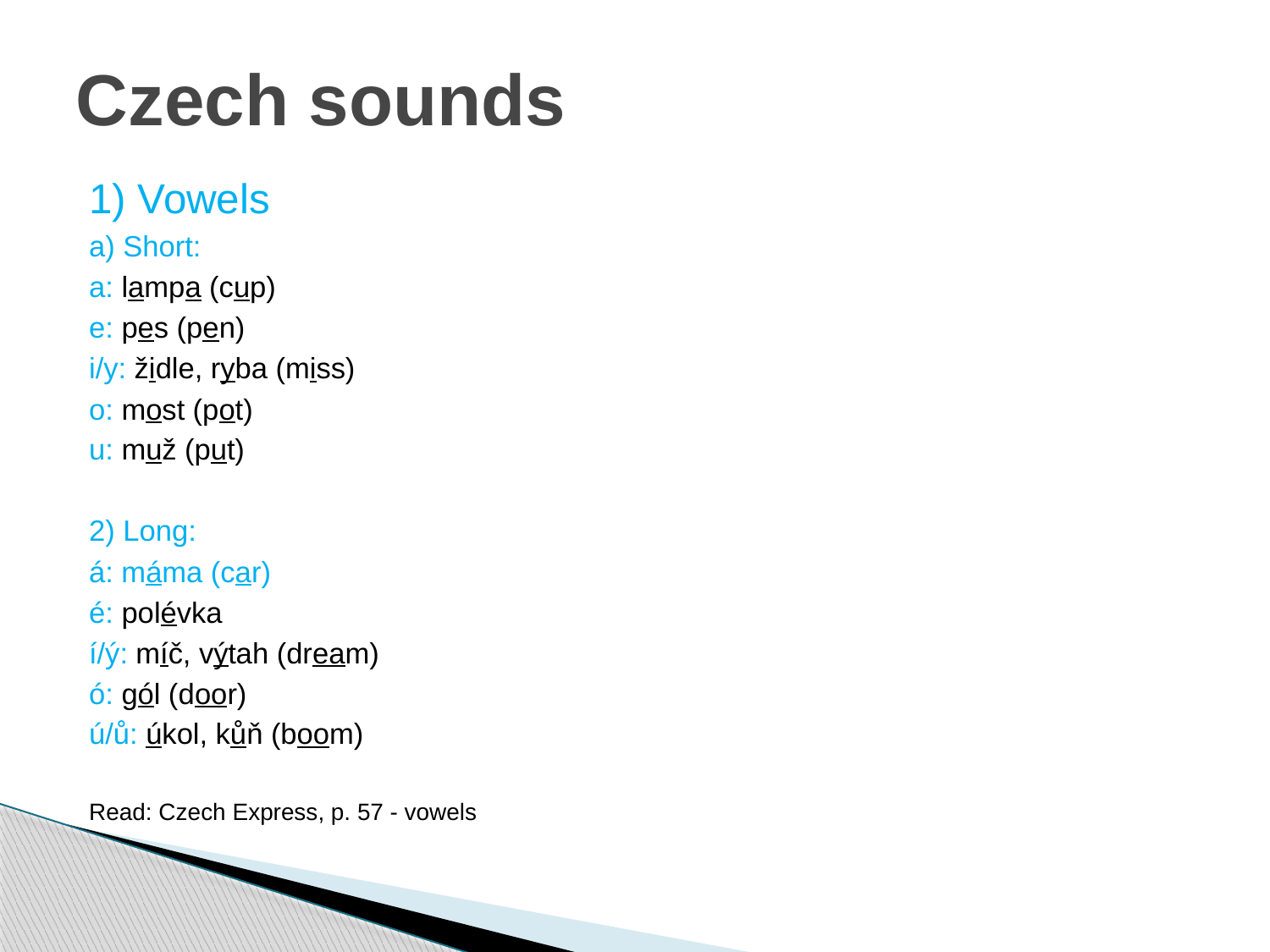

# Czech sounds
1) Vowels
a) Short:
a: lampa (cup)
e: pes (pen)
i/y: židle, ryba (miss)
o: most (pot)
u: muž (put)

2) Long:
á: máma (car)
é: polévka
í/ý: míč, výtah (dream)
ó: gól (door)
ú/ů: úkol, kůň (boom)

Read: Czech Express, p. 57 - vowels